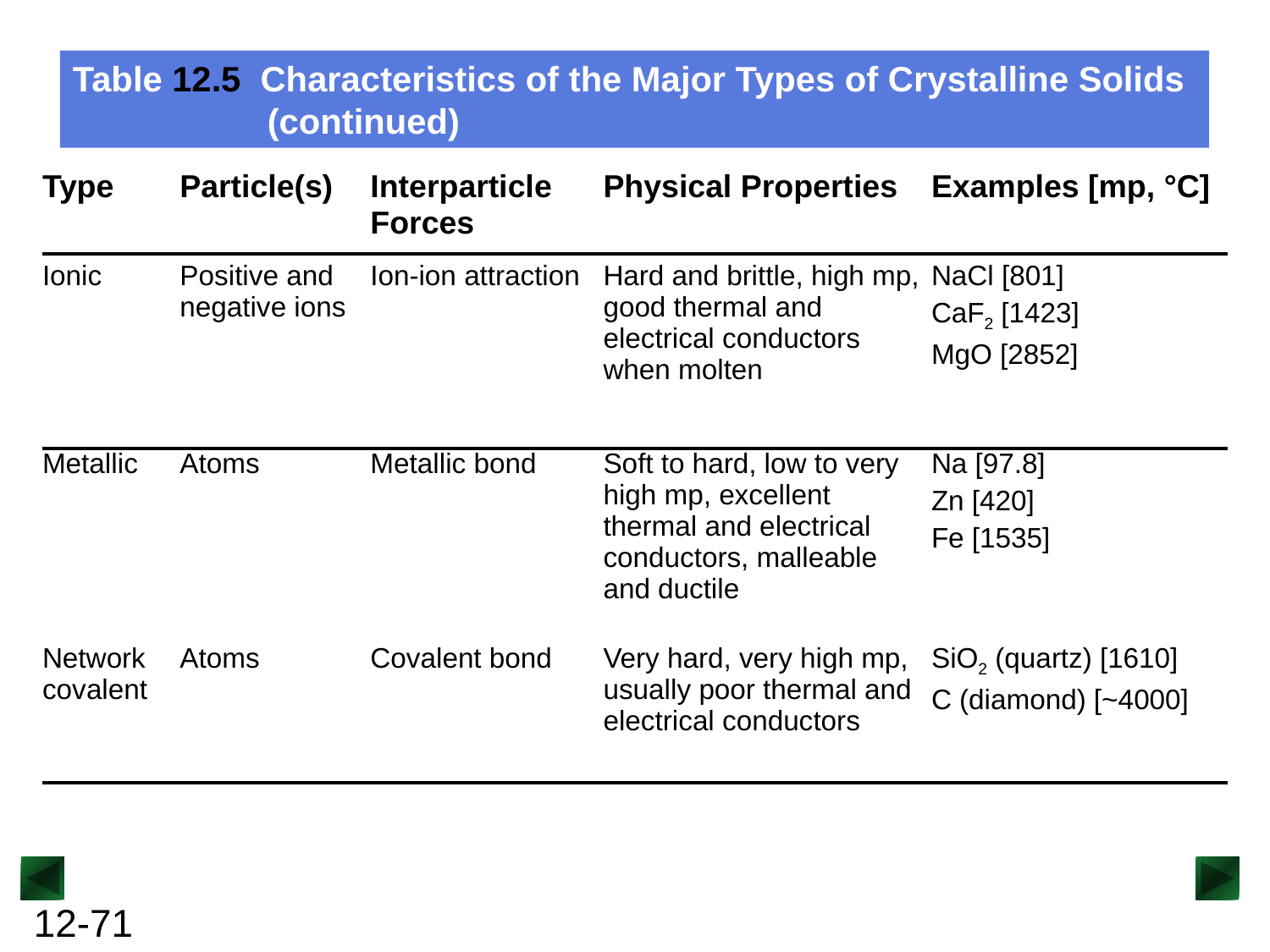

Table 12.5  Characteristics of the Major Types of Crystalline Solids
                    (continued)
| Type | Particle(s) | Interparticle Forces | Physical Properties | Examples [mp, °C] |
| --- | --- | --- | --- | --- |
| Ionic | Positive and negative ions | Ion-ion attraction | Hard and brittle, high mp, good thermal and electrical conductors when molten | NaCl [801] CaF2 [1423] MgO [2852] |
| Metallic | Atoms | Metallic bond | Soft to hard, low to very high mp, excellent thermal and electrical conductors, malleable and ductile | Na [97.8] Zn [420] Fe [1535] |
| Network covalent | Atoms | Covalent bond | Very hard, very high mp, usually poor thermal and electrical conductors | SiO2 (quartz) [1610] C (diamond) [~4000] |